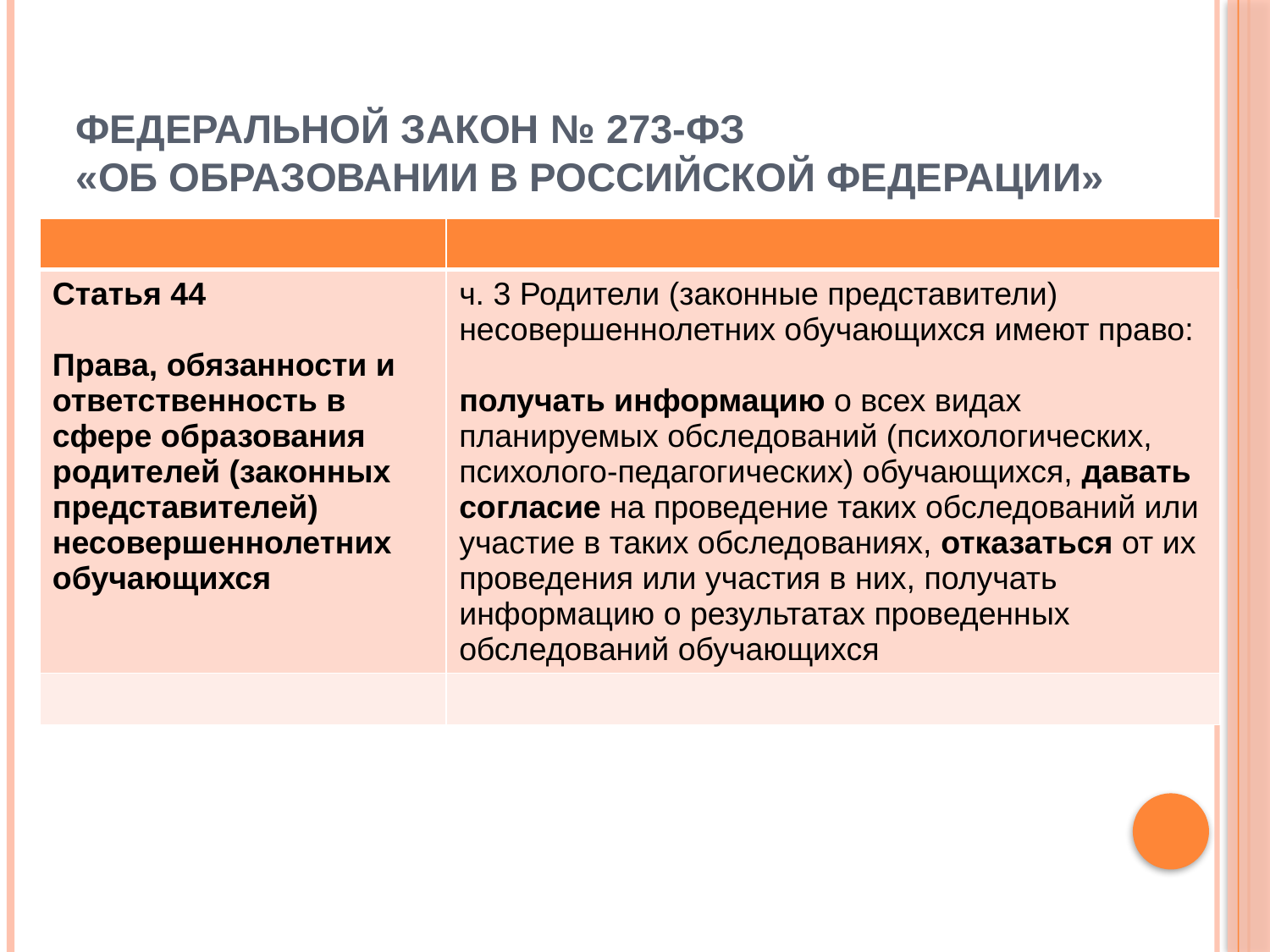

# Федеральной закон № 273-ФЗ «Об образовании в Российской Федерации»
|  |  |
| --- | --- |
| Статья 44 Права, обязанности и ответственность в сфере образования родителей (законных представителей) несовершеннолетних обучающихся | ч. 3 Родители (законные представители) несовершеннолетних обучающихся имеют право: получать информацию о всех видах планируемых обследований (психологических, психолого-педагогических) обучающихся, давать согласие на проведение таких обследований или участие в таких обследованиях, отказаться от их проведения или участия в них, получать информацию о результатах проведенных обследований обучающихся |
|  |  |